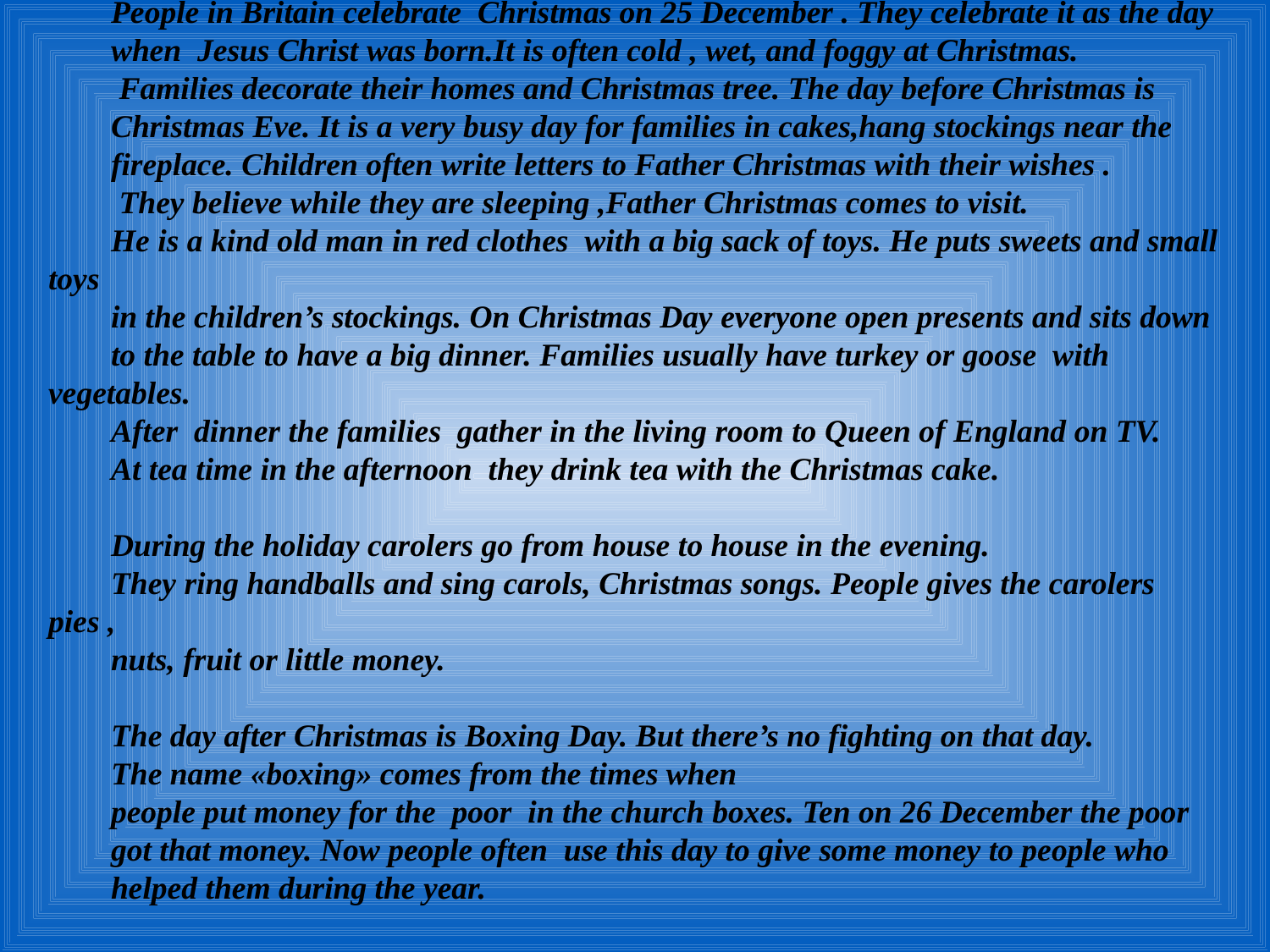

People in Britain celebrate  Christmas on 25 December . They celebrate it as the day
when  Jesus Christ was born.It is often cold , wet, and foggy at Christmas.
 Families decorate their homes and Christmas tree. The day before Christmas is
Christmas Eve. It is a very busy day for families in cakes,hang stockings near the
fireplace. Children often write letters to Father Christmas with their wishes .
 They believe while they are sleeping ,Father Christmas comes to visit.
He is a kind old man in red clothes  with a big sack of toys. He puts sweets and small toys
in the children’s stockings. On Christmas Day everyone open presents and sits down
to the table to have a big dinner. Families usually have turkey or goose  with vegetables.
After  dinner the families  gather in the living room to Queen of England on TV.
At tea time in the afternoon  they drink tea with the Christmas cake.

During the holiday carolers go from house to house in the evening.
They ring handballs and sing carols, Christmas songs. People gives the carolers pies ,
nuts, fruit or little money.

The day after Christmas is Boxing Day. But there’s no fighting on that day.
The name «boxing» comes from the times when
people put money for the  poor  in the church boxes. Ten on 26 December the poor
got that money. Now people often  use this day to give some money to people who
helped them during the year.